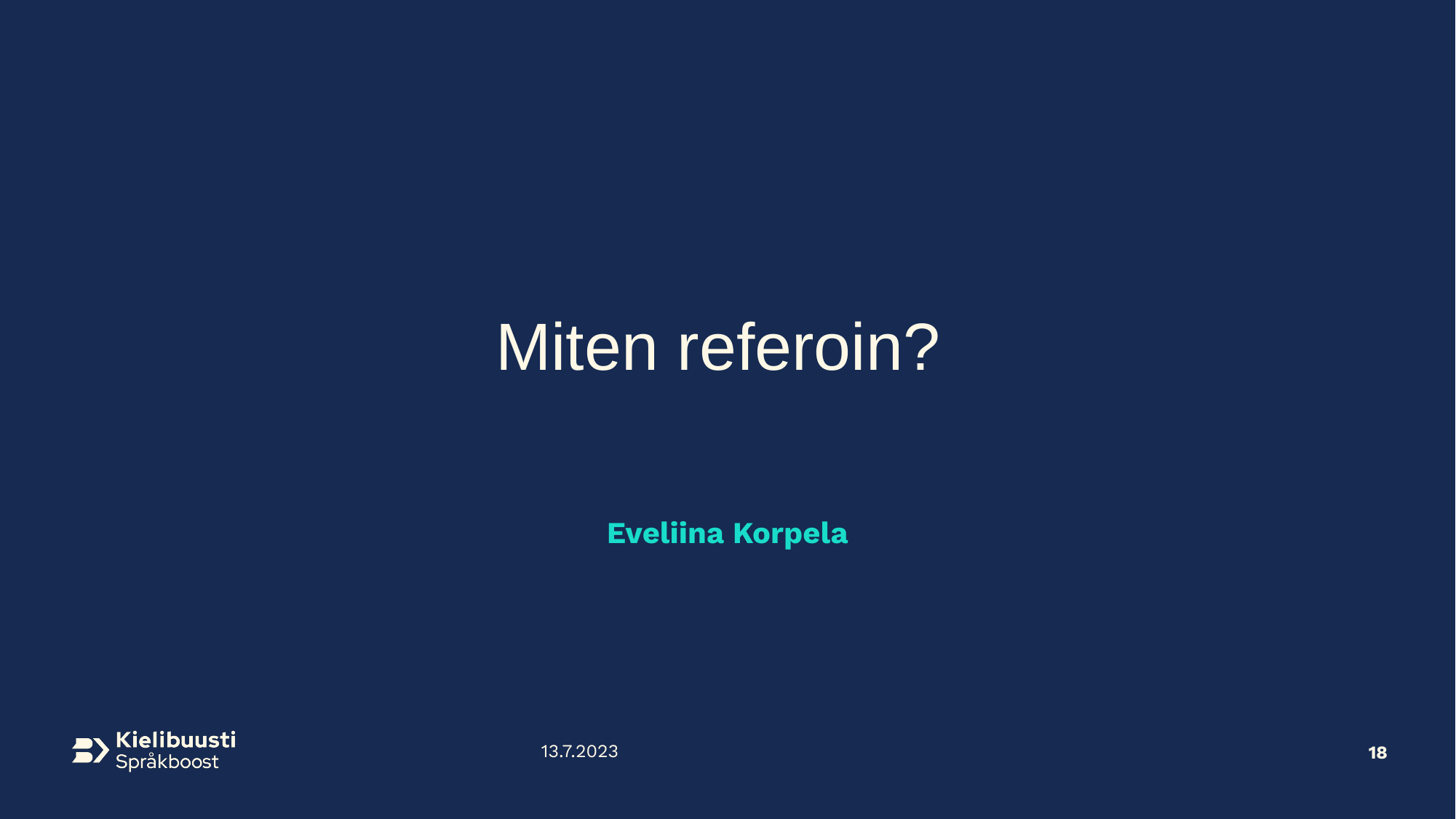

# Miten referoin?
Eveliina Korpela
18
13.7.2023